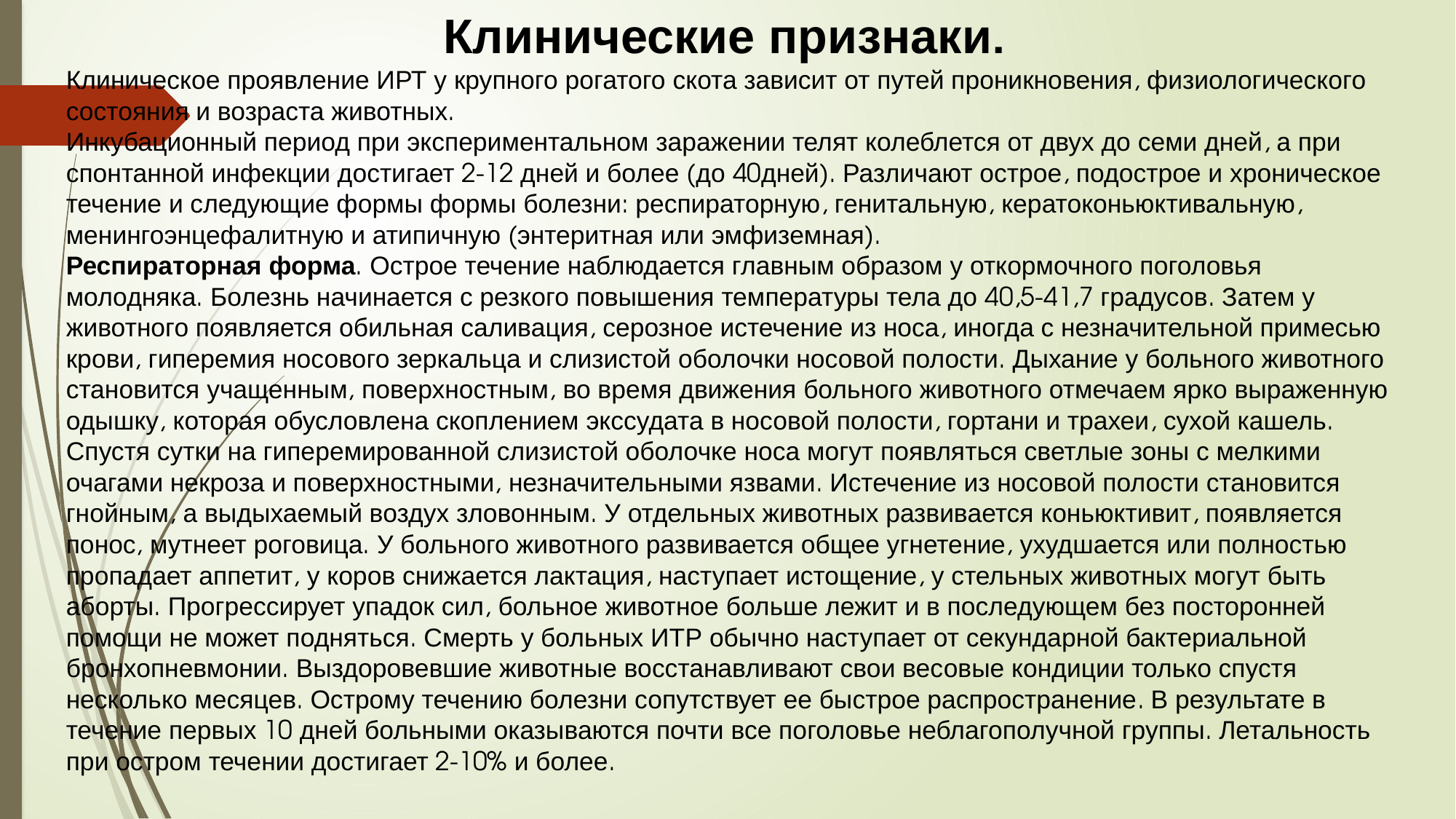

Клинические признаки.
Клиническое проявление ИРТ у крупного рогатого скота зависит от путей проникновения, физиологического состояния и возраста животных.
Инкубационный период при экспериментальном заражении телят колеблется от двух до семи дней, а при спонтанной инфекции достигает 2-12 дней и более (до 40дней). Различают острое, подострое и хроническое течение и следующие формы формы болезни: респираторную, генитальную, кератоконьюктивальную, менингоэнцефалитную и атипичную (энтеритная или эмфиземная).
Респираторная форма. Острое течение наблюдается главным образом у откормочного поголовья молодняка. Болезнь начинается с резкого повышения температуры тела до 40,5-41,7 градусов. Затем у животного появляется обильная саливация, серозное истечение из носа, иногда с незначительной примесью крови, гиперемия носового зеркальца и слизистой оболочки носовой полости. Дыхание у больного животного становится учащенным, поверхностным, во время движения больного животного отмечаем ярко выраженную одышку, которая обусловлена скоплением экссудата в носовой полости, гортани и трахеи, сухой кашель. Спустя сутки на гиперемированной слизистой оболочке носа могут появляться светлые зоны с мелкими очагами некроза и поверхностными, незначительными язвами. Истечение из носовой полости становится гнойным, а выдыхаемый воздух зловонным. У отдельных животных развивается коньюктивит, появляется понос, мутнеет роговица. У больного животного развивается общее угнетение, ухудшается или полностью пропадает аппетит, у коров снижается лактация, наступает истощение, у стельных животных могут быть аборты. Прогрессирует упадок сил, больное животное больше лежит и в последующем без посторонней помощи не может подняться. Смерть у больных ИТР обычно наступает от секундарной бактериальной бронхопневмонии. Выздоровевшие животные восстанавливают свои весовые кондиции только спустя несколько месяцев. Острому течению болезни сопутствует ее быстрое распространение. В результате в течение первых 10 дней больными оказываются почти все поголовье неблагополучной группы. Летальность при остром течении достигает 2-10% и более.